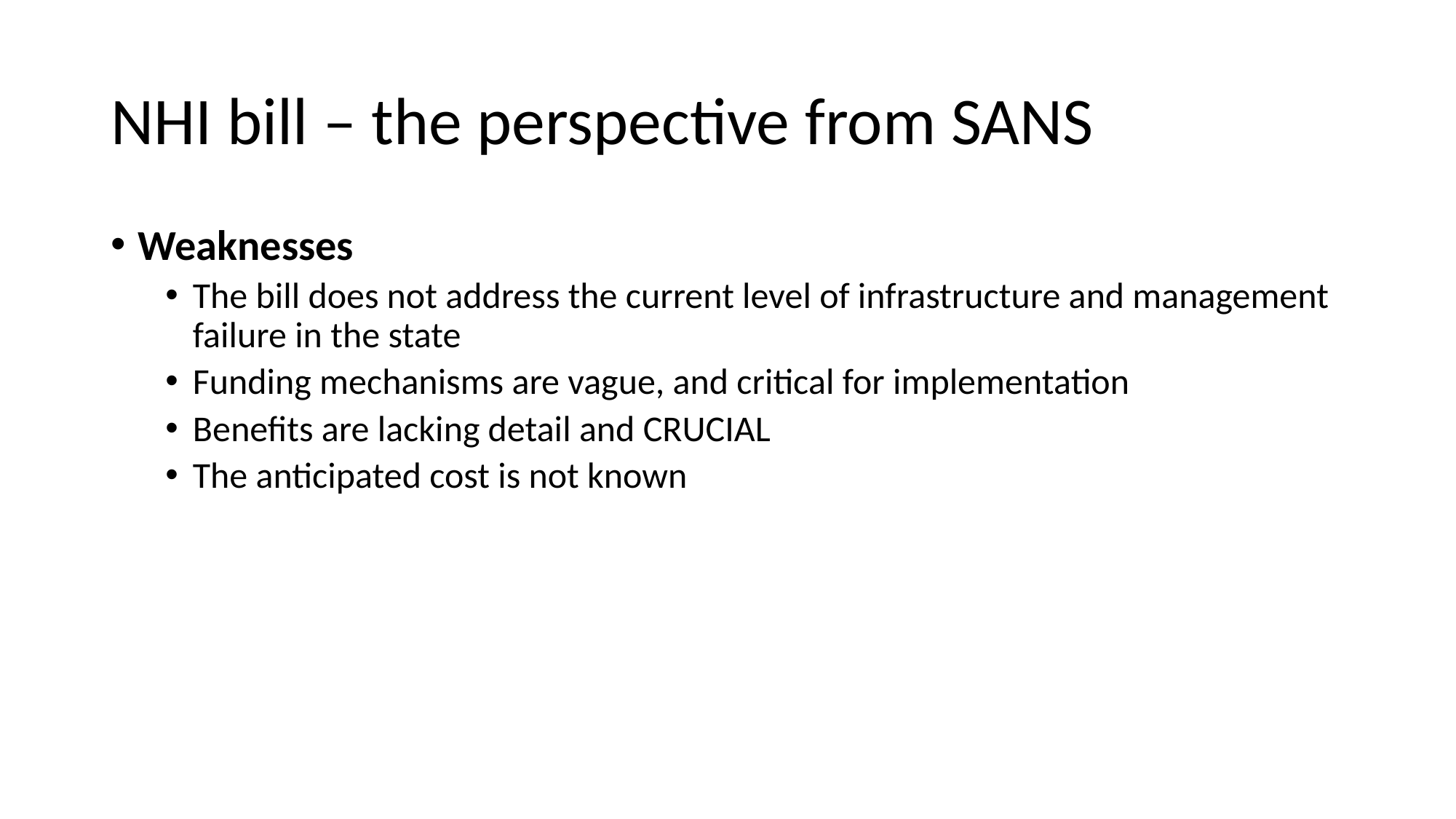

# NHI bill – the perspective from SANS
Weaknesses
The bill does not address the current level of infrastructure and management  failure in the state
Funding mechanisms are vague, and critical for implementation
Benefits are lacking detail and CRUCIAL
The anticipated cost is not known